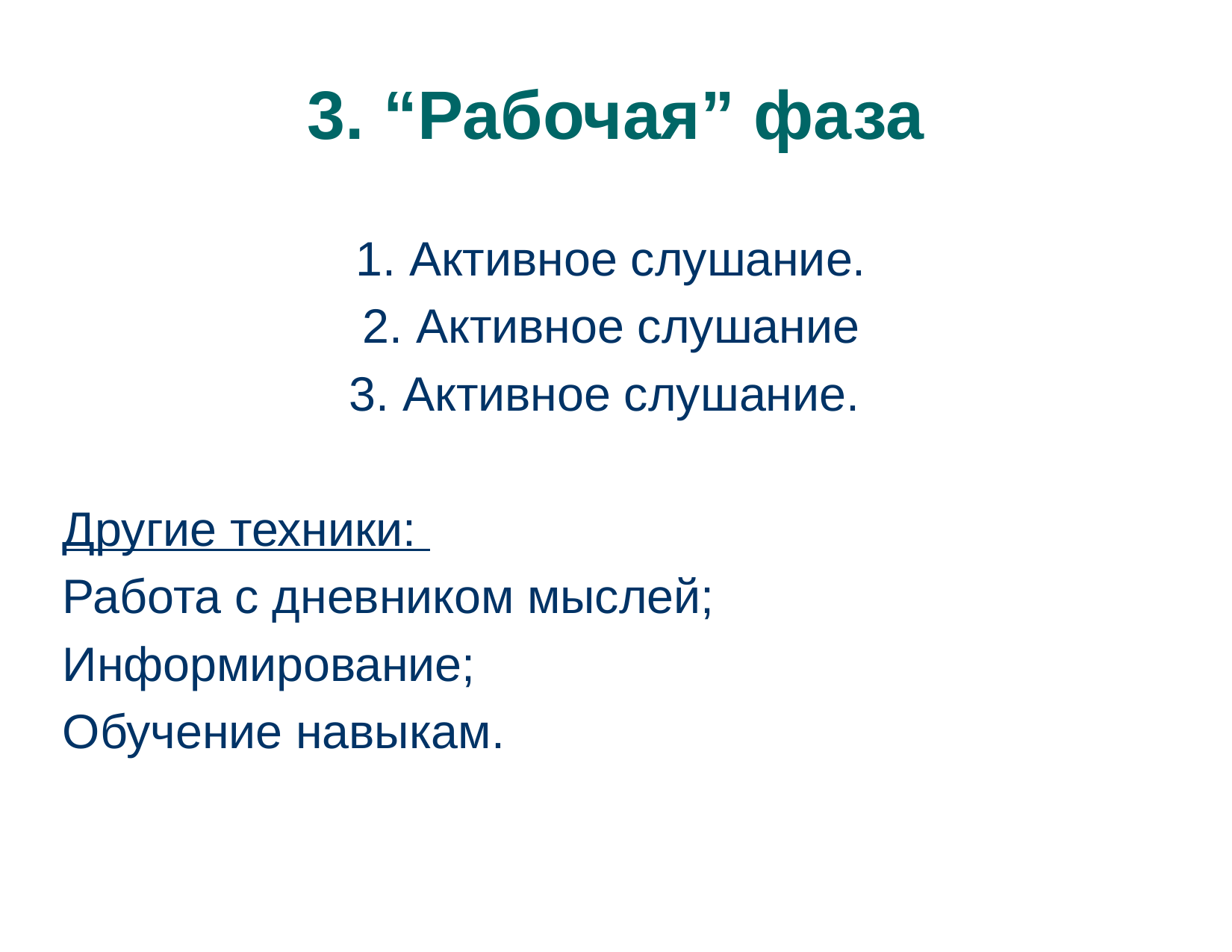

# 3. “Рабочая” фаза
1. Активное слушание.
2. Активное слушание
3. Активное слушание.

Другие техники:
Работа с дневником мыслей;
Информирование;
Обучение навыкам.